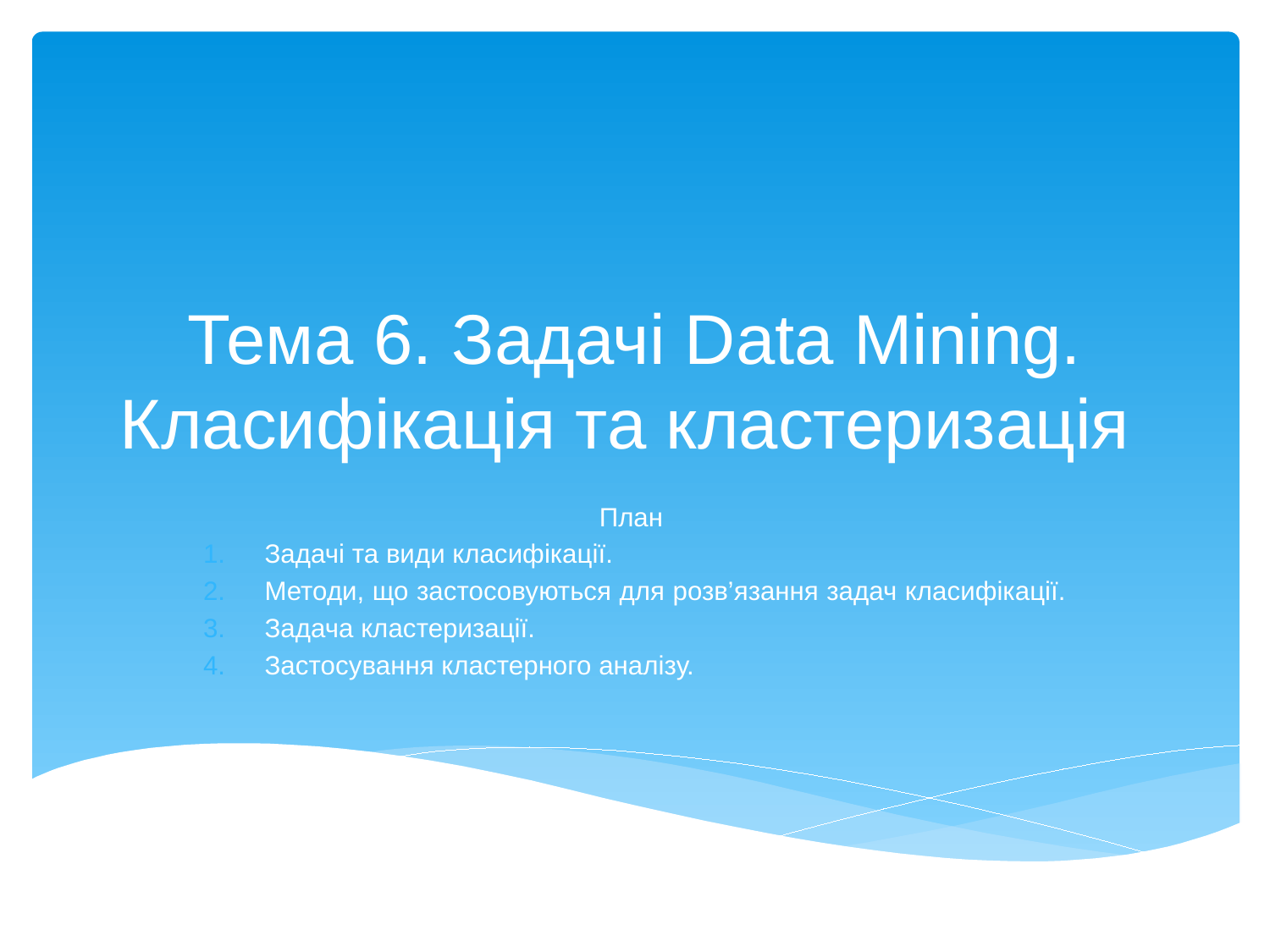

# Тема 6. Задачі Data Mining. Класифікація та кластеризація
План
Задачі та види класифікації.
Методи, що застосовуються для розв’язання задач класифікації.
Задача кластеризації.
Застосування кластерного аналізу.